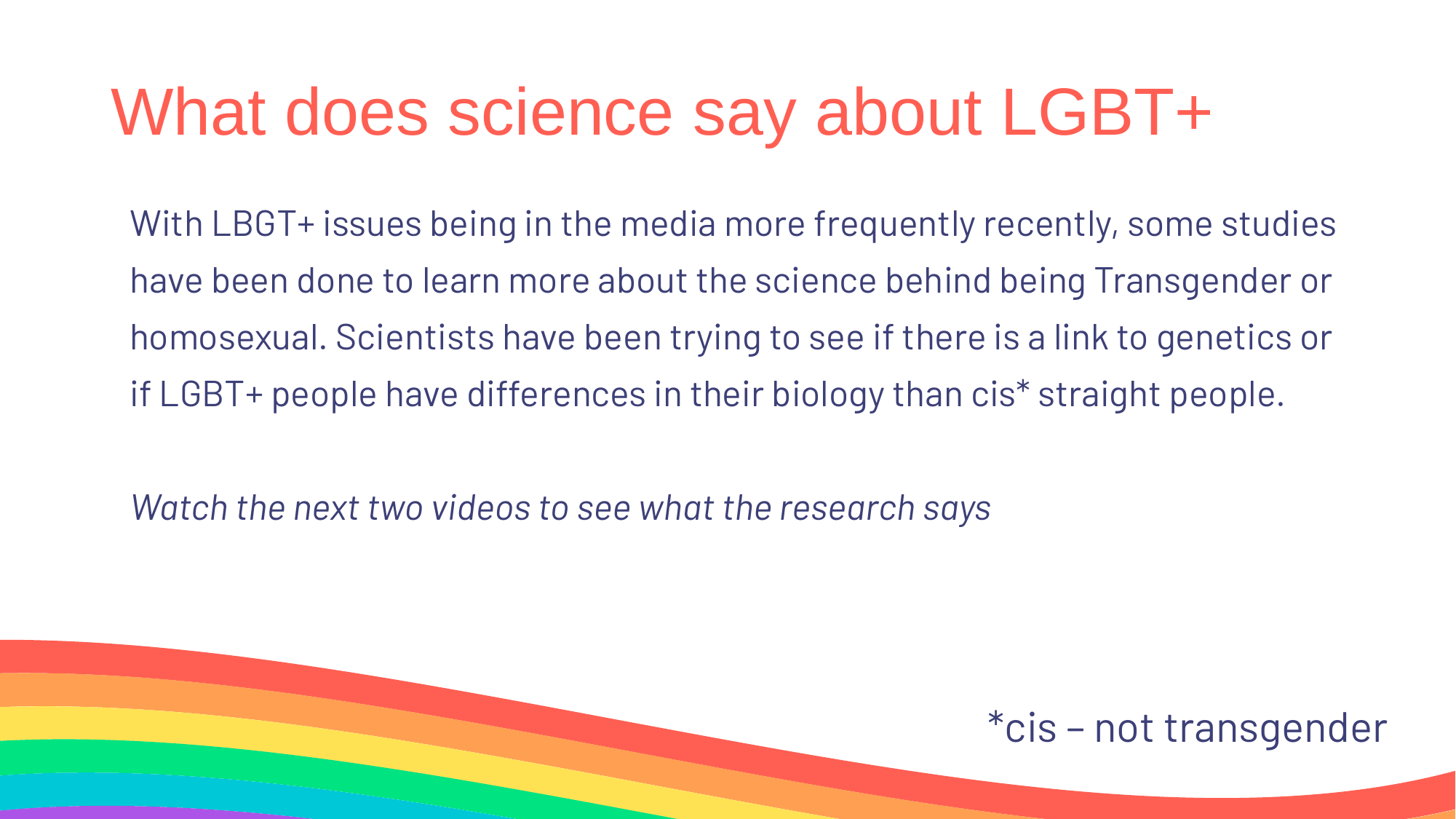

What does science say about LGBT+
With LBGT+ issues being in the media more frequently recently, some studies have been done to learn more about the science behind being Transgender or homosexual. Scientists have been trying to see if there is a link to genetics or if LGBT+ people have differences in their biology than cis* straight people.

Watch the next two videos to see what the research says

*cis – not transgender